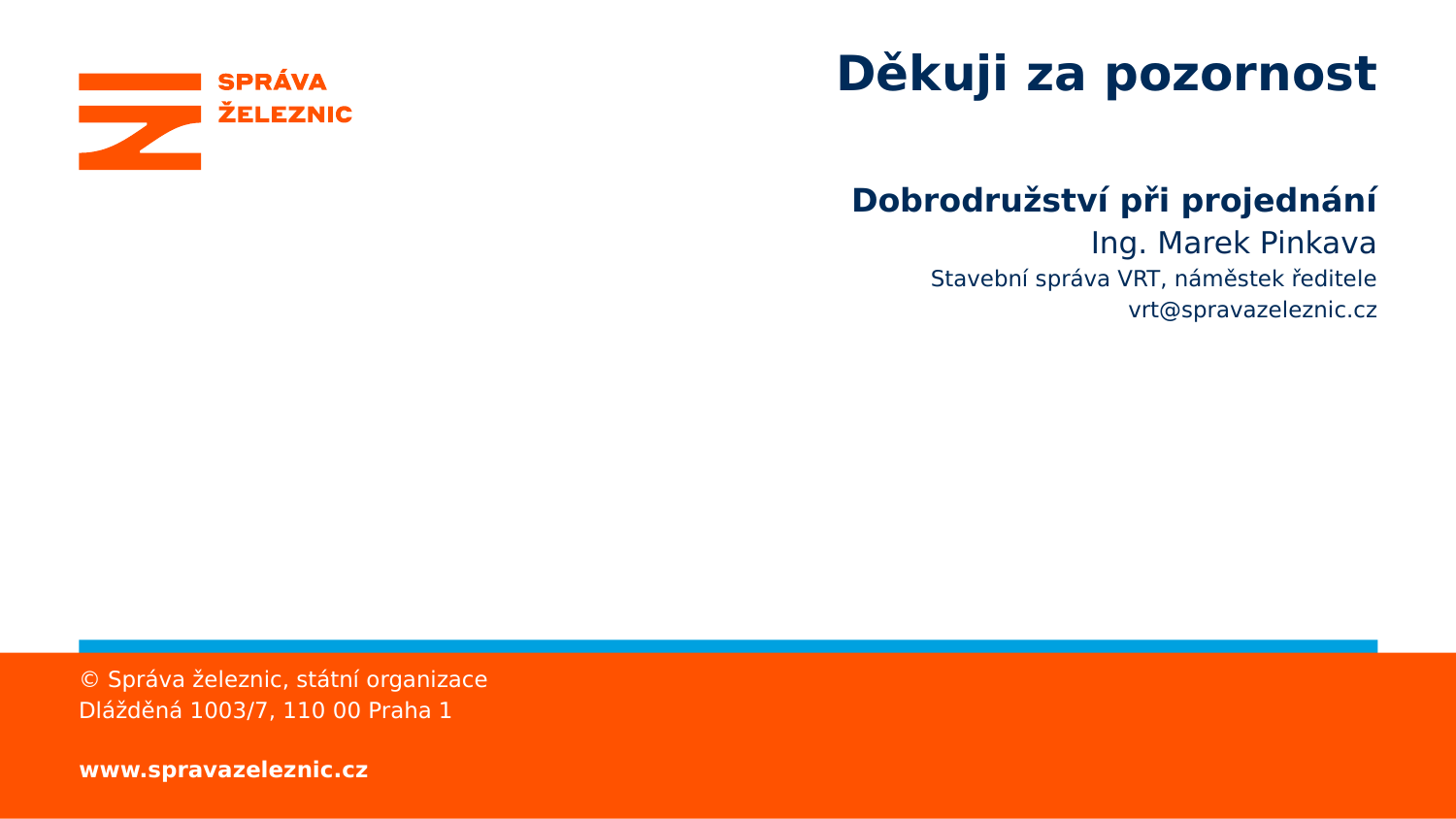

# Děkuji za pozornost
Dobrodružství při projednání
Ing. Marek Pinkava
Stavební správa VRT, náměstek ředitele
vrt@spravazeleznic.cz
© Správa železnic, státní organizace
Dlážděná 1003/7, 110 00 Praha 1
www.spravazeleznic.cz